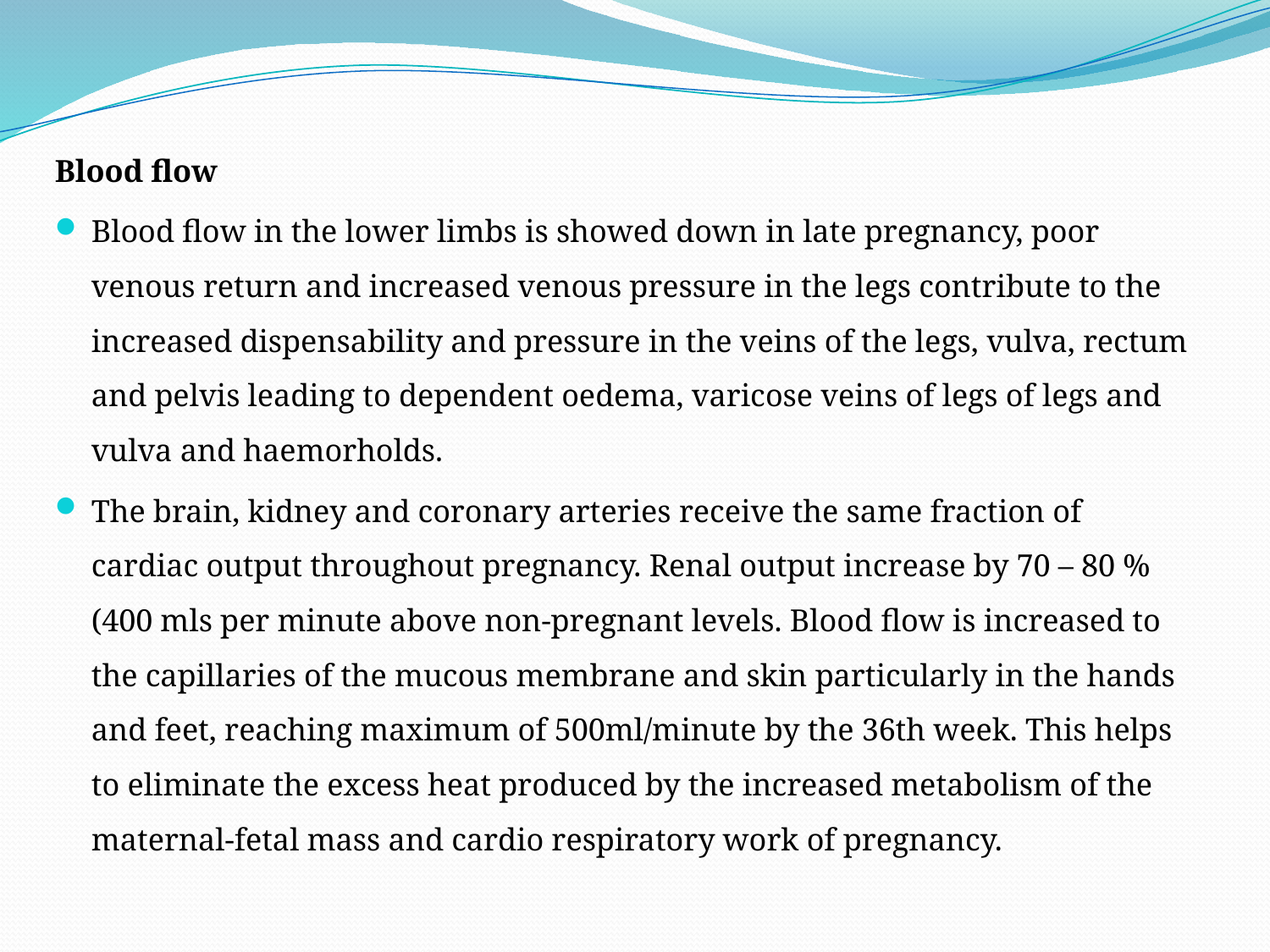

Blood flow
Blood flow in the lower limbs is showed down in late pregnancy, poor venous return and increased venous pressure in the legs contribute to the increased dispensability and pressure in the veins of the legs, vulva, rectum and pelvis leading to dependent oedema, varicose veins of legs of legs and vulva and haemorholds.
The brain, kidney and coronary arteries receive the same fraction of cardiac output throughout pregnancy. Renal output increase by 70 – 80 % (400 mls per minute above non-pregnant levels. Blood flow is increased to the capillaries of the mucous membrane and skin particularly in the hands and feet, reaching maximum of 500ml/minute by the 36th week. This helps to eliminate the excess heat produced by the increased metabolism of the maternal-fetal mass and cardio respiratory work of pregnancy.